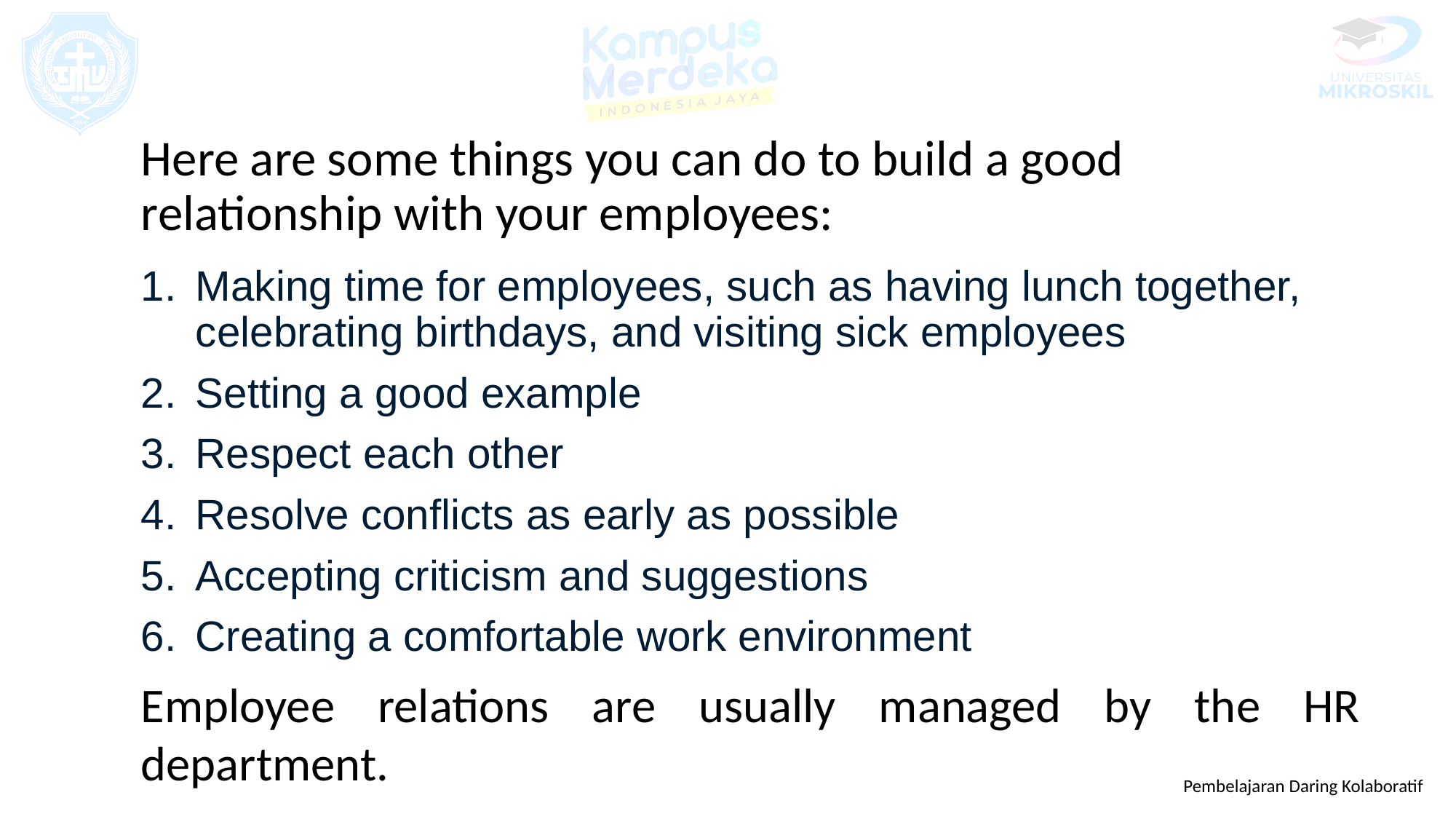

# Here are some things you can do to build a good relationship with your employees:
Making time for employees, such as having lunch together, celebrating birthdays, and visiting sick employees
Setting a good example
Respect each other
Resolve conflicts as early as possible
Accepting criticism and suggestions
Creating a comfortable work environment
Employee relations are usually managed by the HR department.